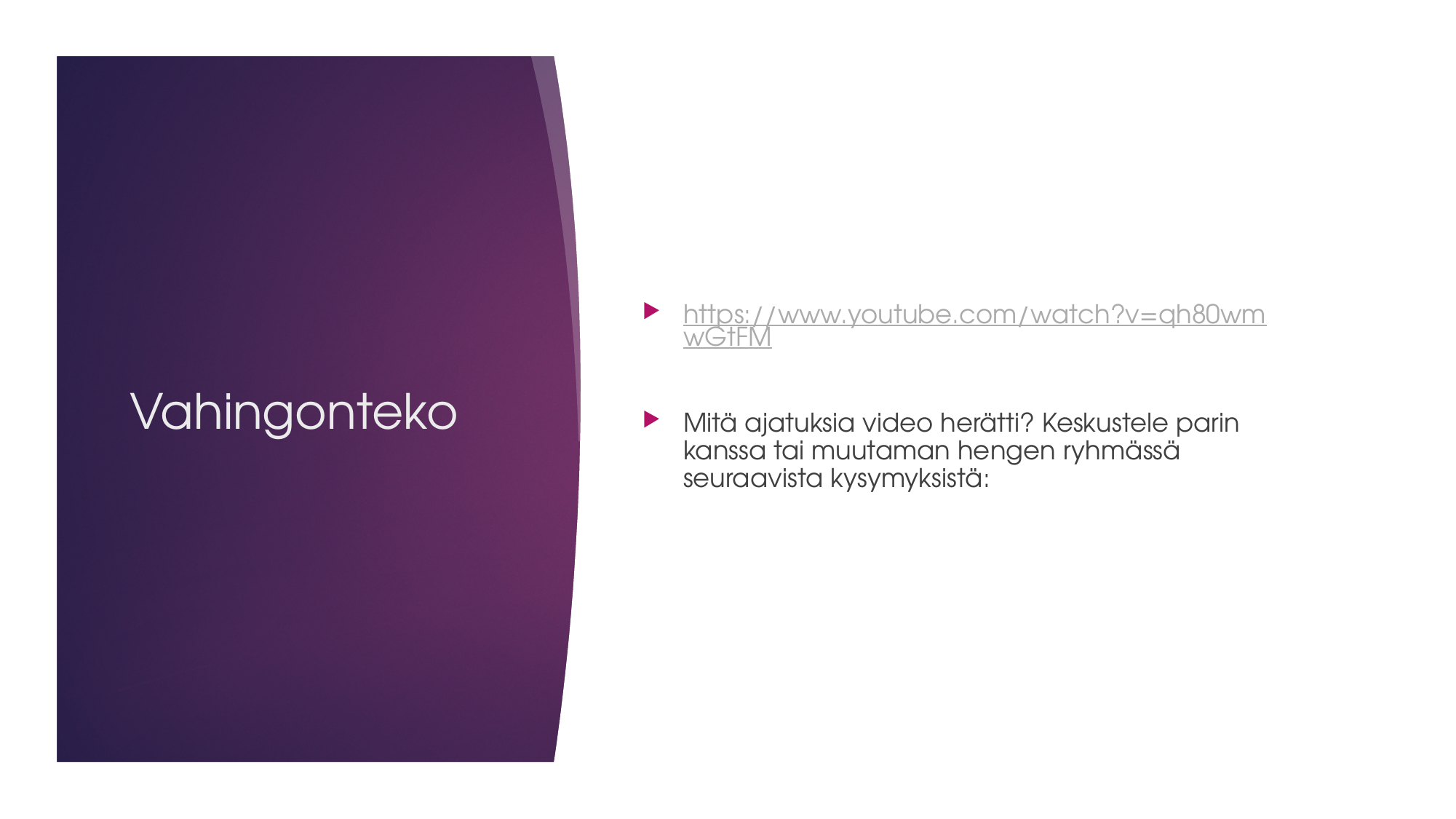

https://www.youtube.com/watch?v=qh80wmwGtFM

Mitä ajatuksia video herätti? Keskustele parin kanssa tai muutaman hengen ryhmässä seuraavista kysymyksistä:

# Vahingonteko